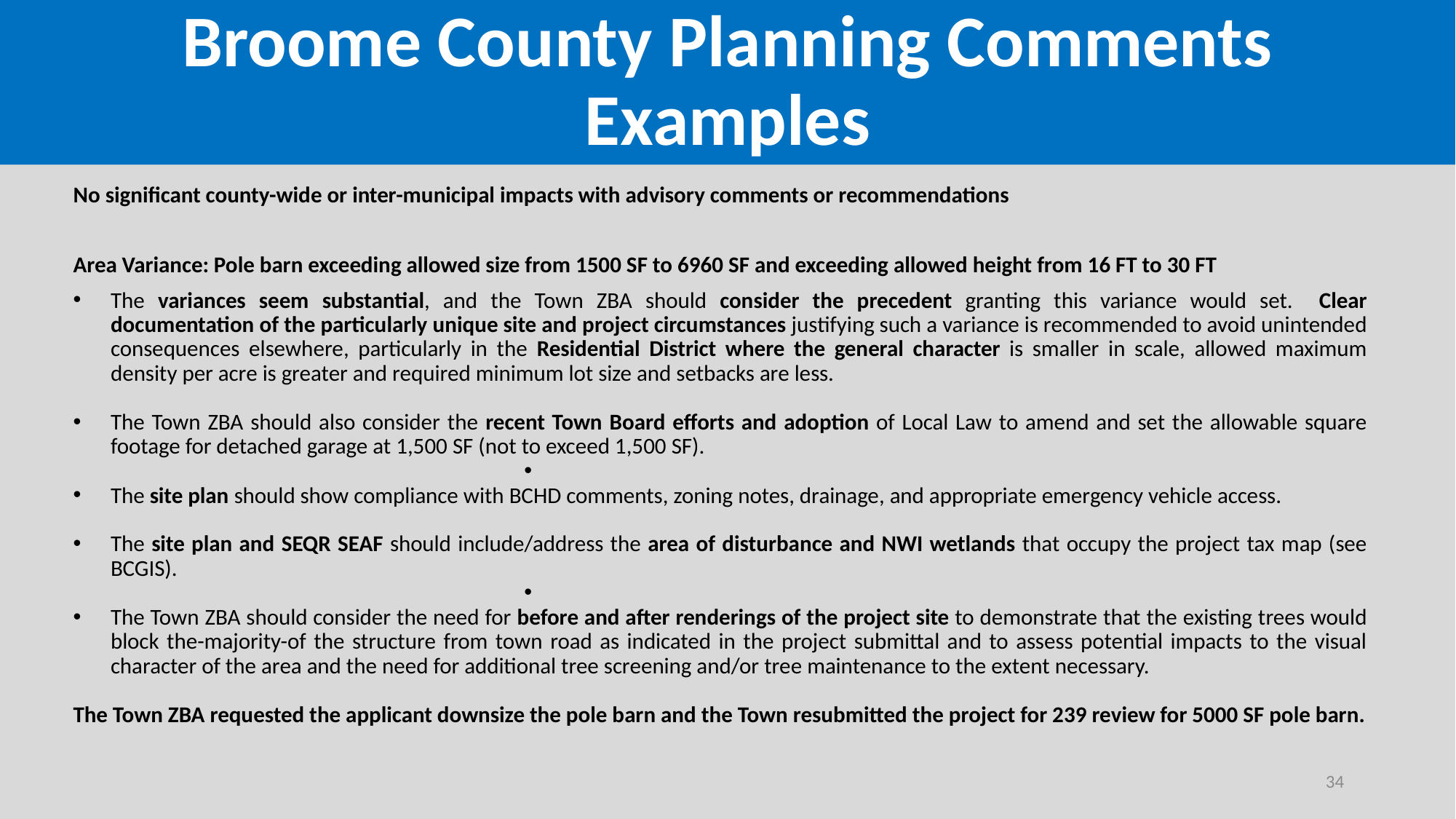

# Broome County Planning Comments Examples
No significant county-wide or inter-municipal impacts with advisory comments or recommendations

Area Variance: Pole barn exceeding allowed size from 1500 SF to 6960 SF and exceeding allowed height from 16 FT to 30 FT
The variances seem substantial, and the Town ZBA should consider the precedent granting this variance would set.  Clear documentation of the particularly unique site and project circumstances justifying such a variance is recommended to avoid unintended consequences elsewhere, particularly in the Residential District where the general character is smaller in scale, allowed maximum density per acre is greater and required minimum lot size and setbacks are less.

The Town ZBA should also consider the recent Town Board efforts and adoption of Local Law to amend and set the allowable square footage for detached garage at 1,500 SF (not to exceed 1,500 SF).

The site plan should show compliance with BCHD comments, zoning notes, drainage, and appropriate emergency vehicle access.

The site plan and SEQR SEAF should include/address the area of disturbance and NWI wetlands that occupy the project tax map (see BCGIS).

The Town ZBA should consider the need for before and after renderings of the project site to demonstrate that the existing trees would block the-majority-of the structure from town road as indicated in the project submittal and to assess potential impacts to the visual character of the area and the need for additional tree screening and/or tree maintenance to the extent necessary.

The Town ZBA requested the applicant downsize the pole barn and the Town resubmitted the project for 239 review for 5000 SF pole barn.

34